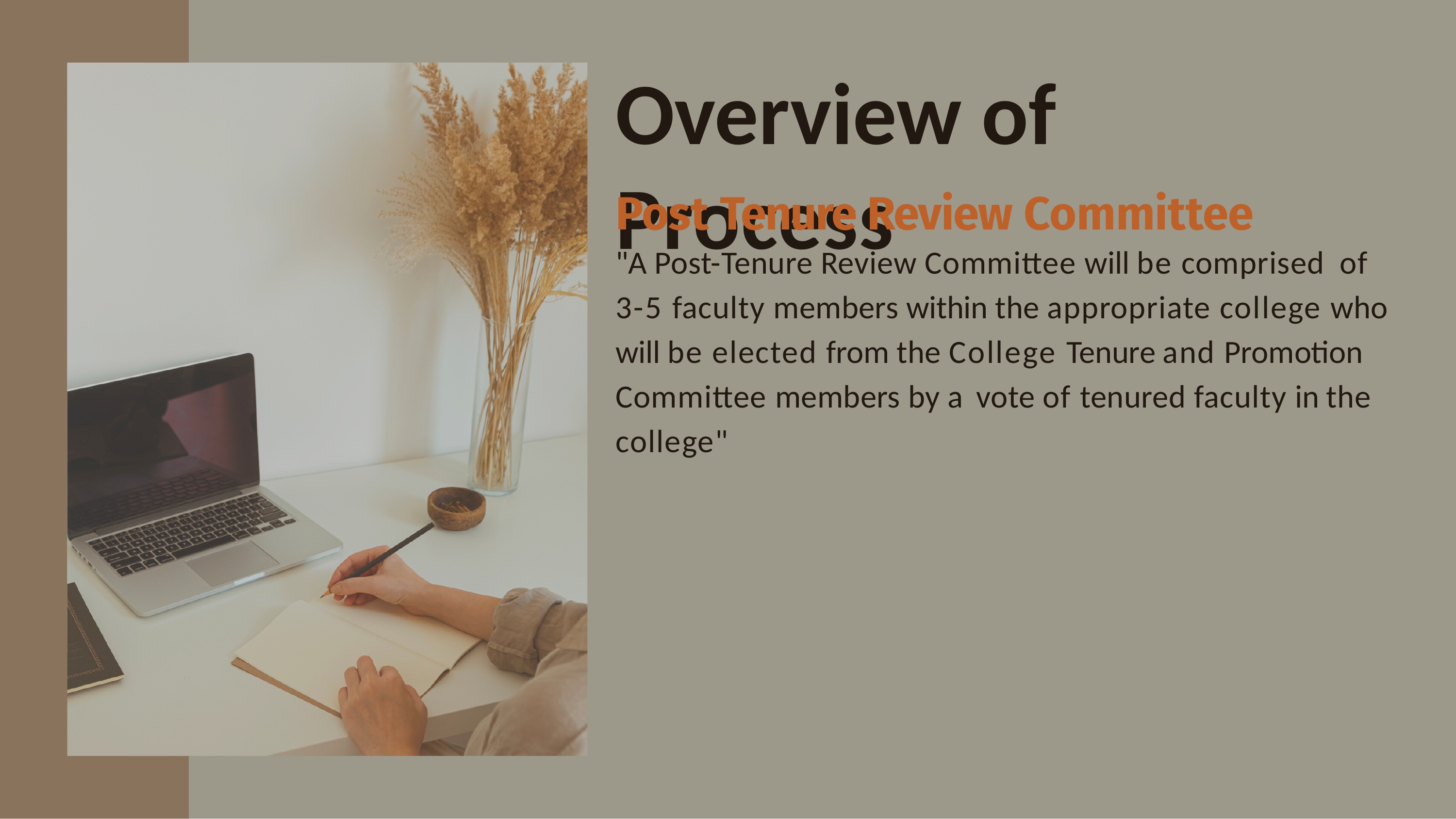

# Overview of Process

Post Tenure Review Committee
"A Post-Tenure Review Committee will be comprised of
3-5 faculty members within the appropriate college who  will be elected from the College Tenure and Promotion  Committee members by a vote of tenured faculty in the  college"